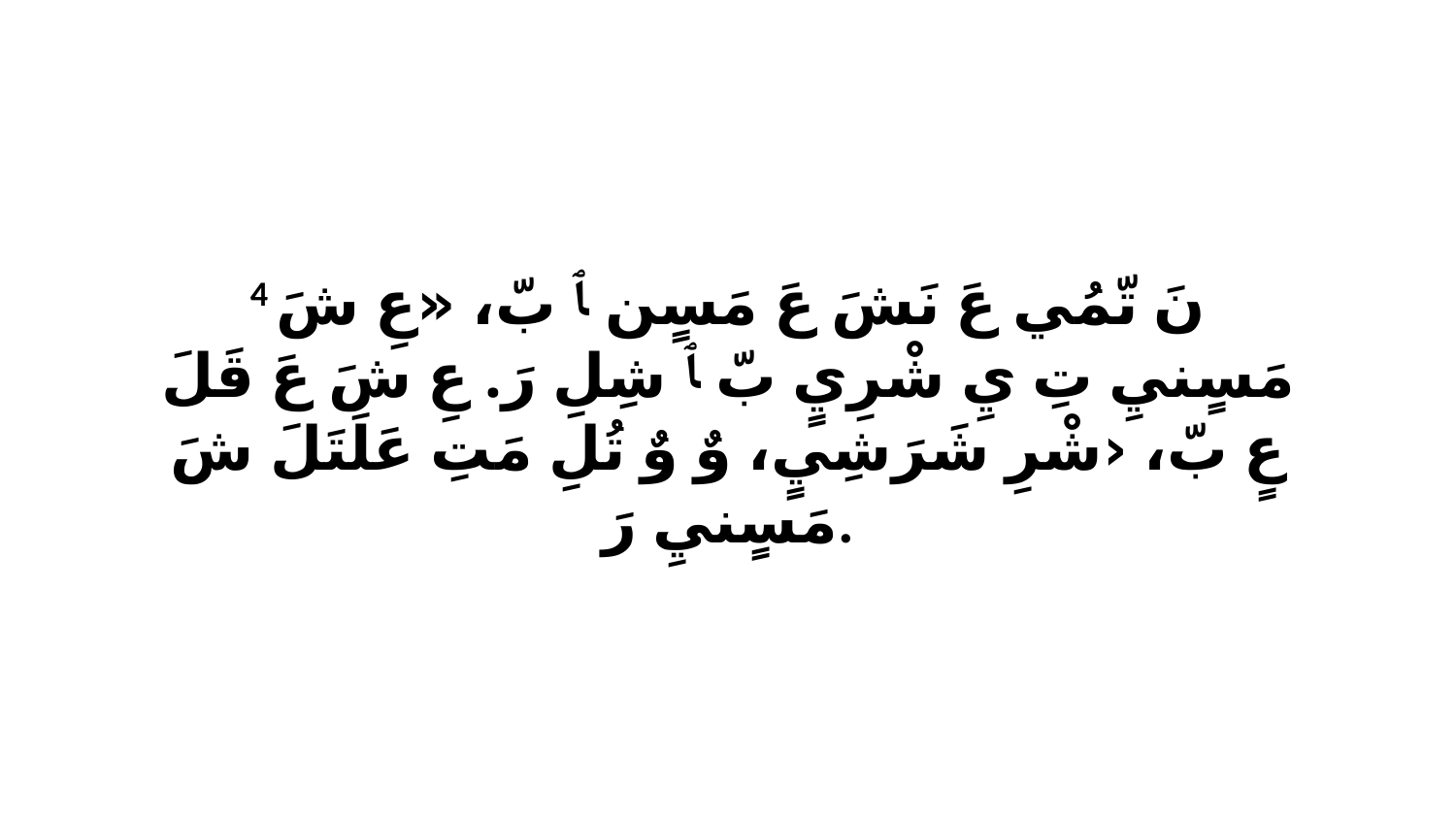

4 نَ تّمُي عَ نَشَ عَ مَسٍن ﭑ بّ، «عِ شَ مَسٍنيِ تِ يِ شْرِيٍ بّ ﭑ شِلِ رَ. عِ شَ عَ قَلَ عٍ بّ، ‹شْرِ شَرَشِيٍ، وٌ وٌ تُلِ مَتِ عَلَتَلَ شَ مَسٍنيِ رَ.